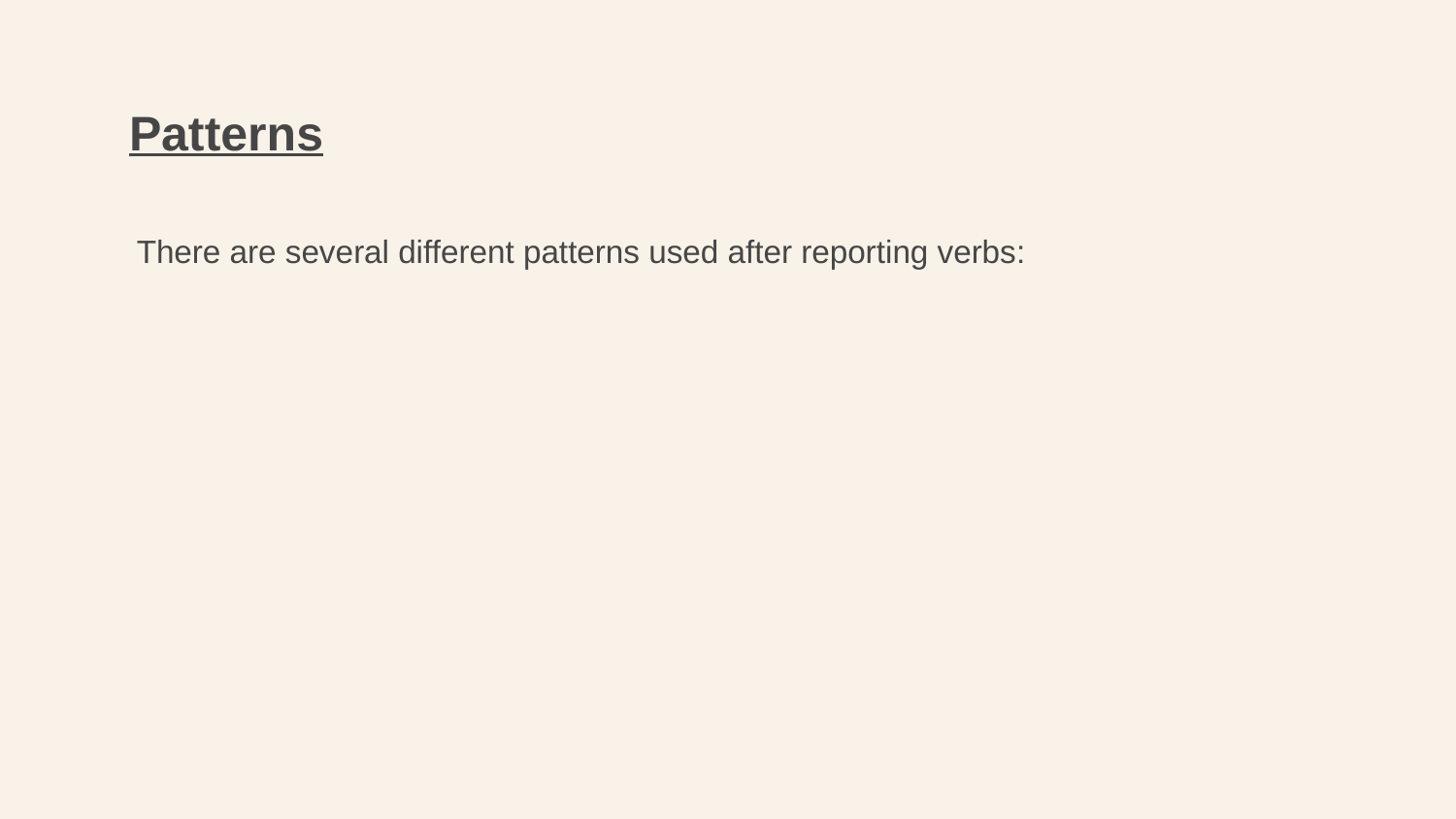

# Patterns
There are several different patterns used after reporting verbs: